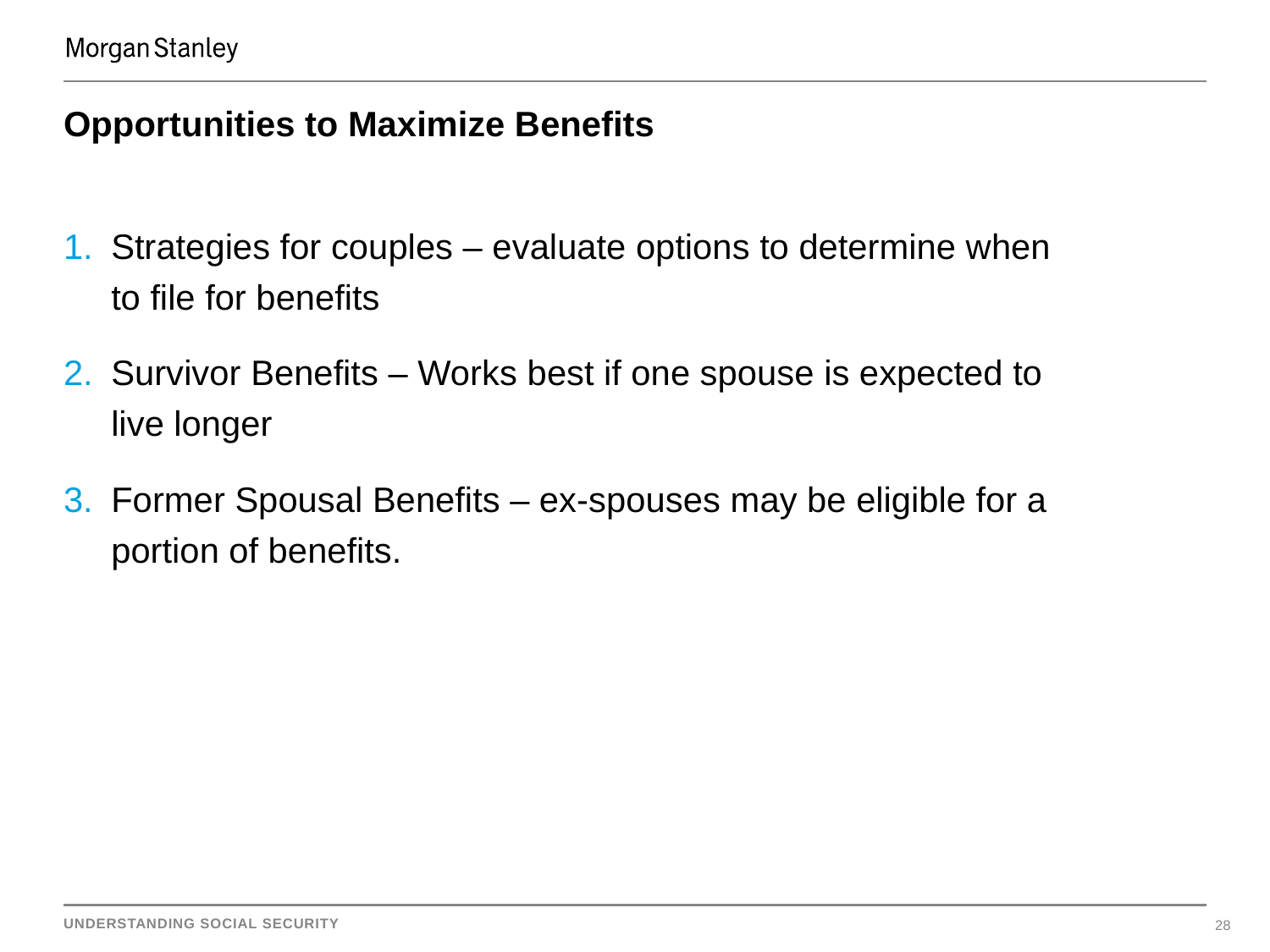

# Opportunities to Maximize Benefits
Strategies for couples – evaluate options to determine when to file for benefits
Survivor Benefits – Works best if one spouse is expected to live longer
Former Spousal Benefits – ex-spouses may be eligible for a portion of benefits.